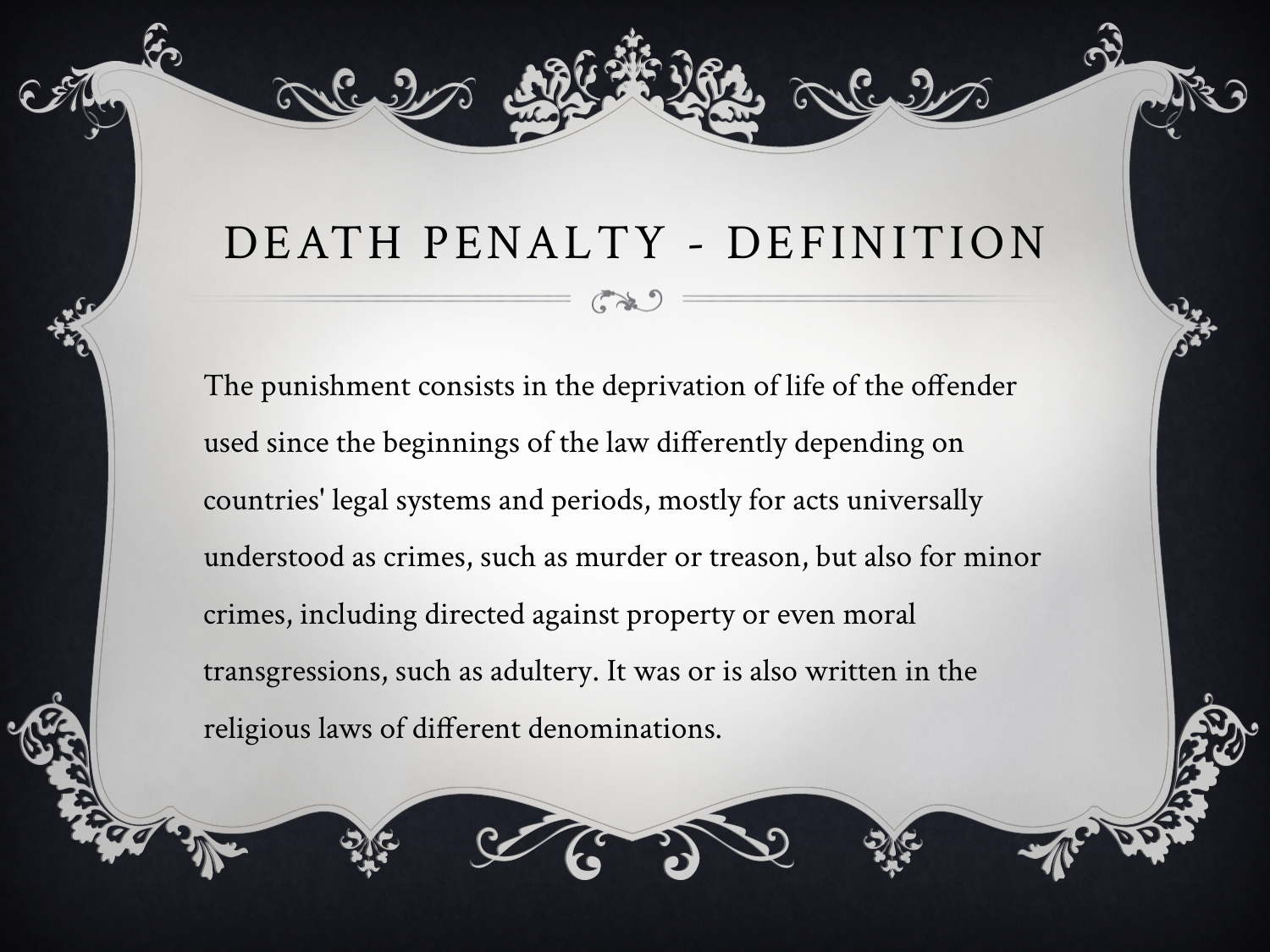

# Death penalty - definition
The punishment consists in the deprivation of life of the offender used since the beginnings of the law differently depending on countries' legal systems and periods, mostly for acts universally understood as crimes, such as murder or treason, but also for minor crimes, including directed against property or even moral transgressions, such as adultery. It was or is also written in the religious laws of different denominations.